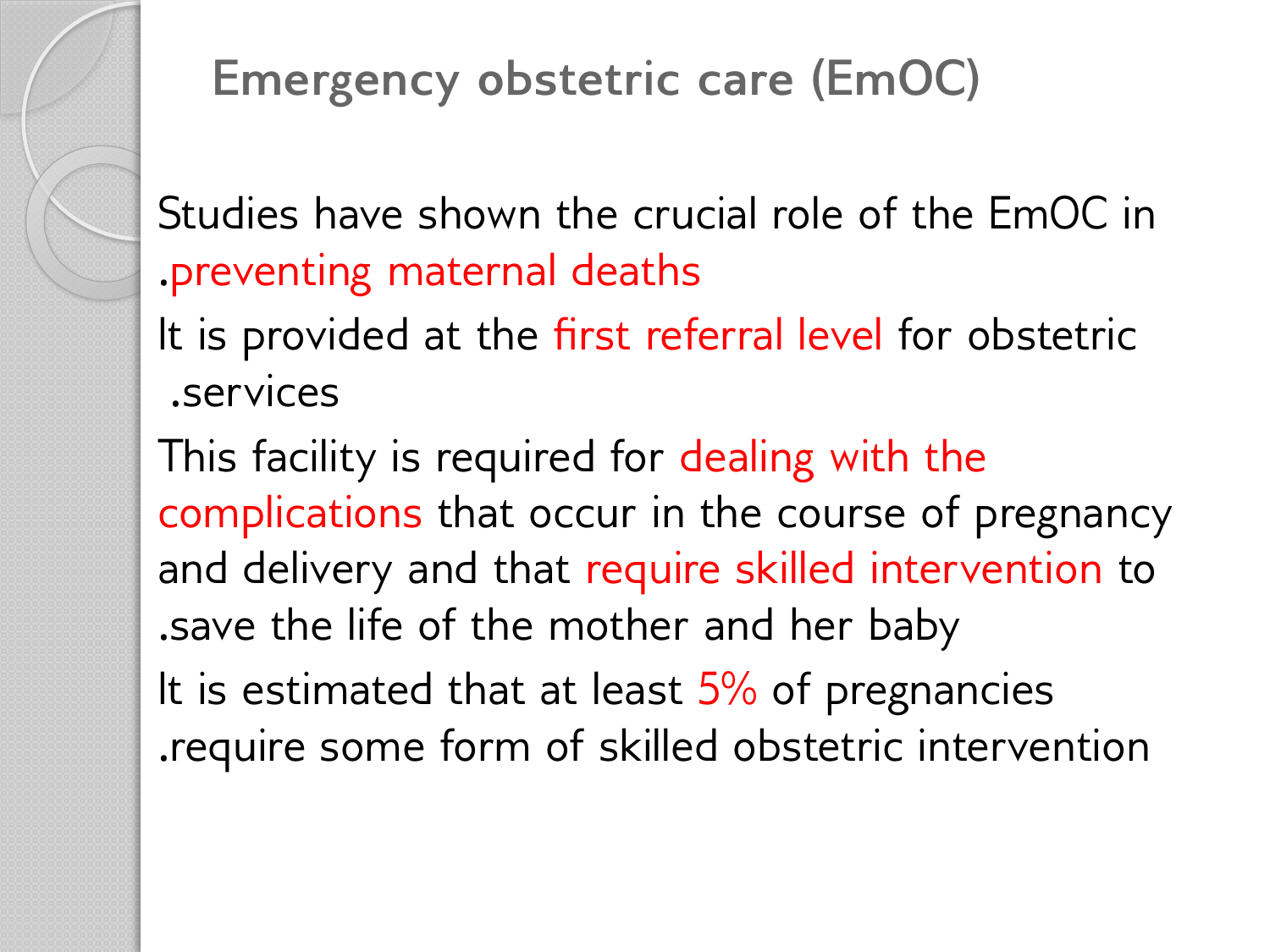

# Emergency obstetric care (EmOC)
Studies have shown the crucial role of the EmOC in preventing maternal deaths.
It is provided at the first referral level for obstetric services.
This facility is required for dealing with the complications that occur in the course of pregnancy and delivery and that require skilled intervention to save the life of the mother and her baby.
 It is estimated that at least 5% of pregnancies require some form of skilled obstetric intervention.